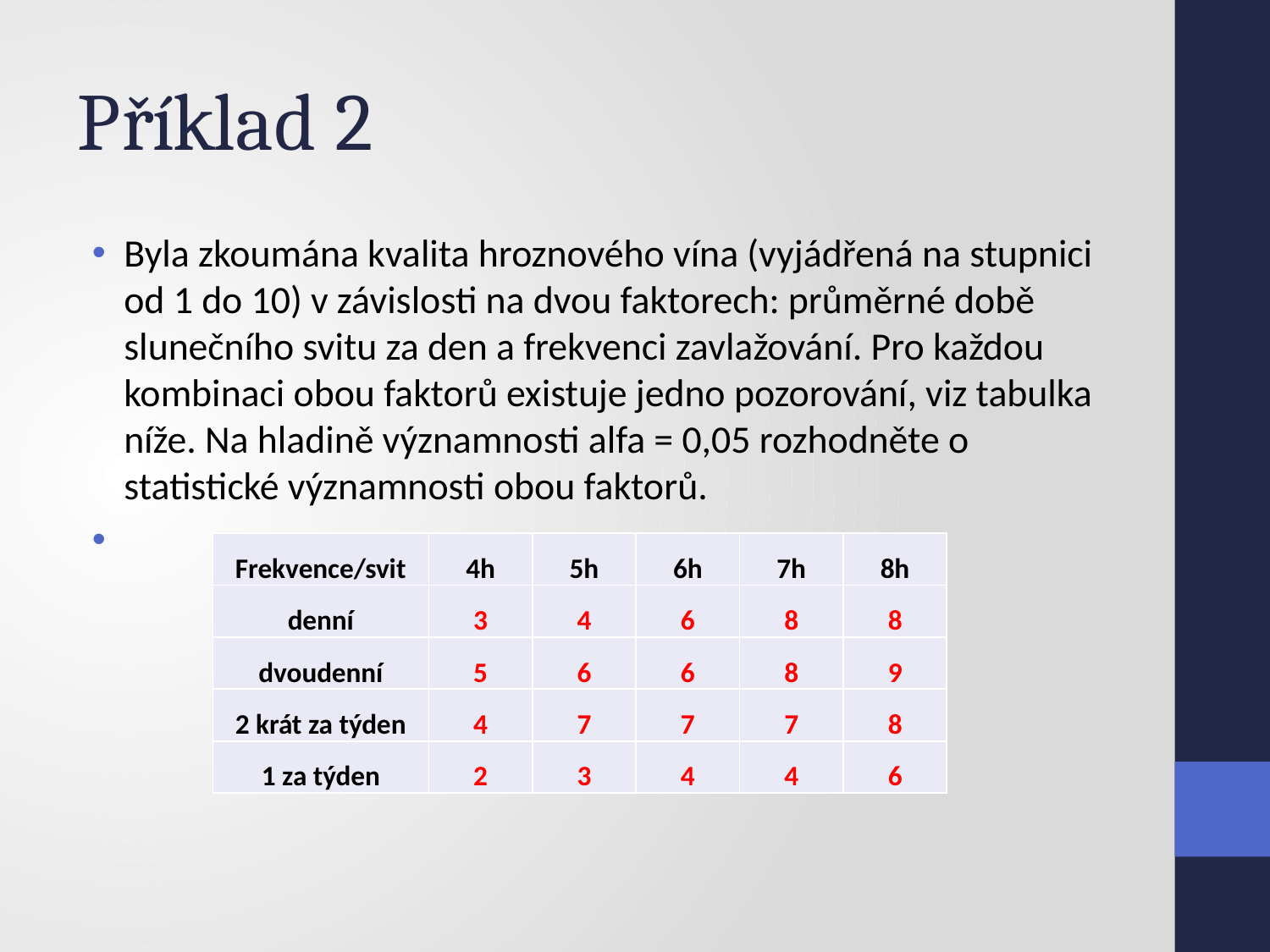

# Příklad 2
Byla zkoumána kvalita hroznového vína (vyjádřená na stupnici od 1 do 10) v závislosti na dvou faktorech: průměrné době slunečního svitu za den a frekvenci zavlažování. Pro každou kombinaci obou faktorů existuje jedno pozorování, viz tabulka níže. Na hladině významnosti alfa = 0,05 rozhodněte o statistické významnosti obou faktorů.

| Frekvence/svit | 4h | 5h | 6h | 7h | 8h |
| --- | --- | --- | --- | --- | --- |
| denní | 3 | 4 | 6 | 8 | 8 |
| dvoudenní | 5 | 6 | 6 | 8 | 9 |
| 2 krát za týden | 4 | 7 | 7 | 7 | 8 |
| 1 za týden | 2 | 3 | 4 | 4 | 6 |